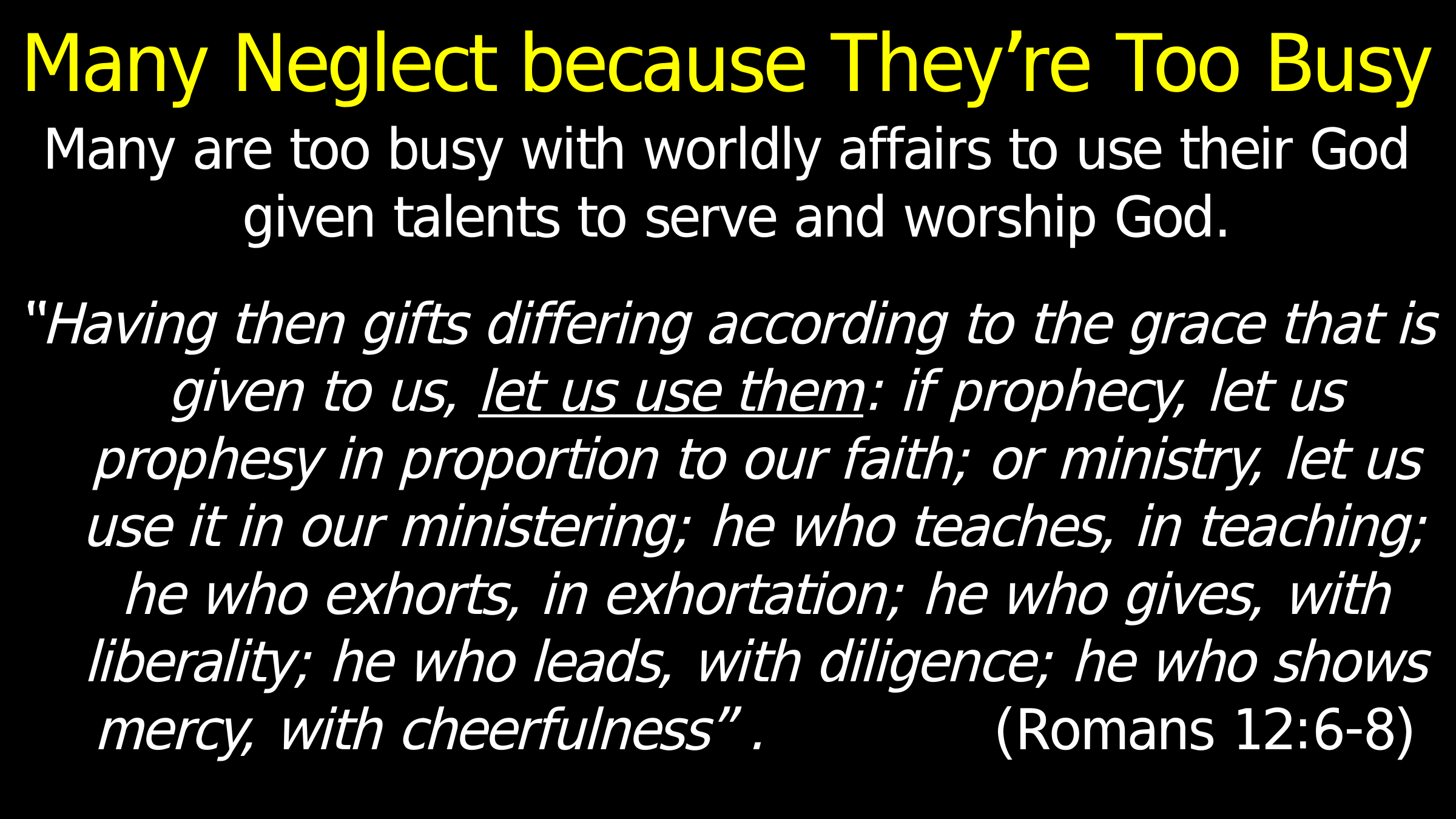

# Many Neglect because They’re Too Busy
Many are too busy with worldly affairs to use their God given talents to serve and worship God.

“Having then gifts differing according to the grace that is given to us, let us use them: if prophecy, let us prophesy in proportion to our faith; or ministry, let us use it in our ministering; he who teaches, in teaching; he who exhorts, in exhortation; he who gives, with liberality; he who leads, with diligence; he who shows mercy, with cheerfulness” .             (Romans 12:6-8)